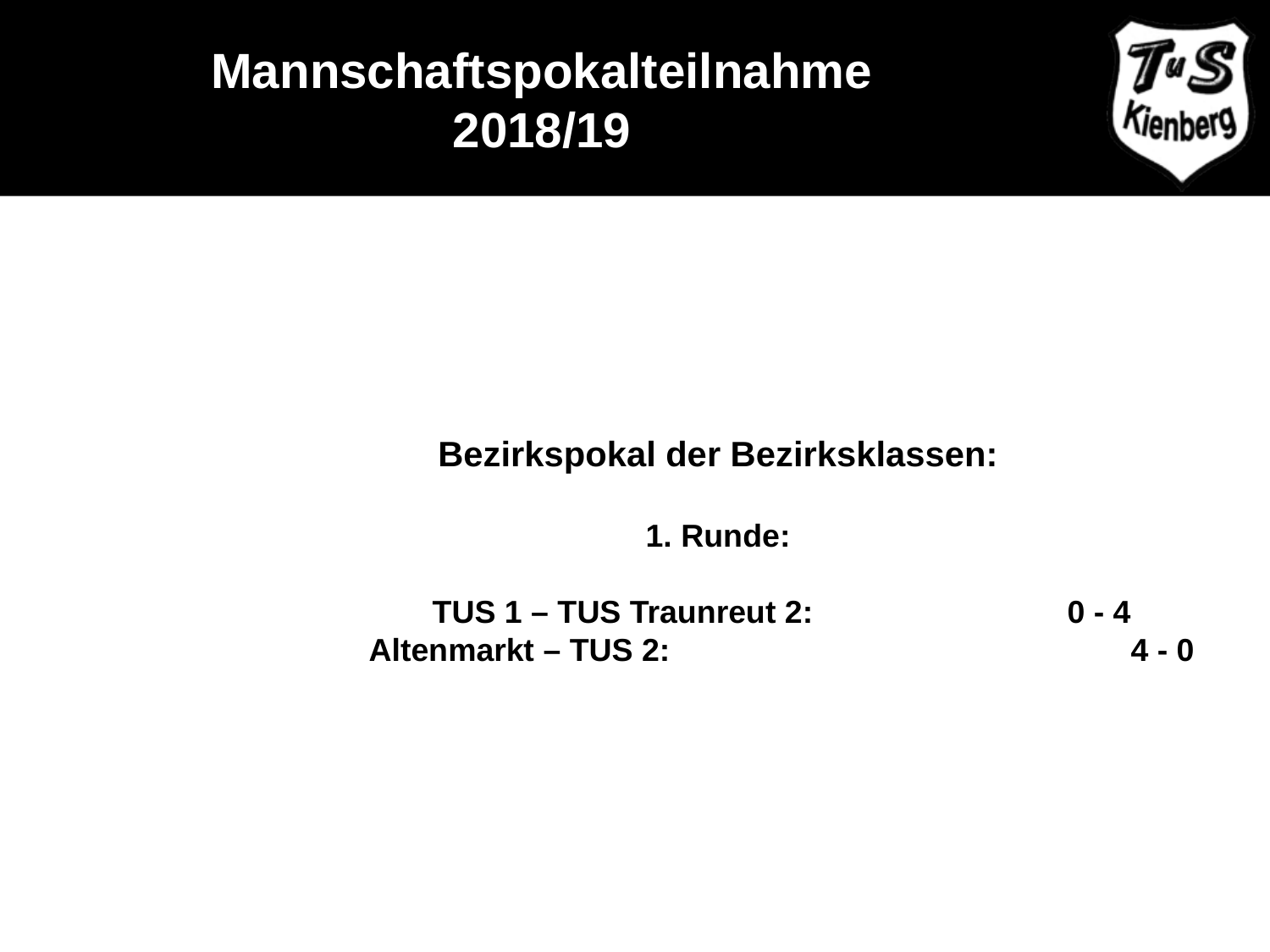

Mannschaftspokalteilnahme
2018/19

Bezirkspokal der Bezirksklassen:

1. Runde:

	TUS 1 – TUS Traunreut 2:		0 - 4
	Altenmarkt – TUS 2:				4 - 0